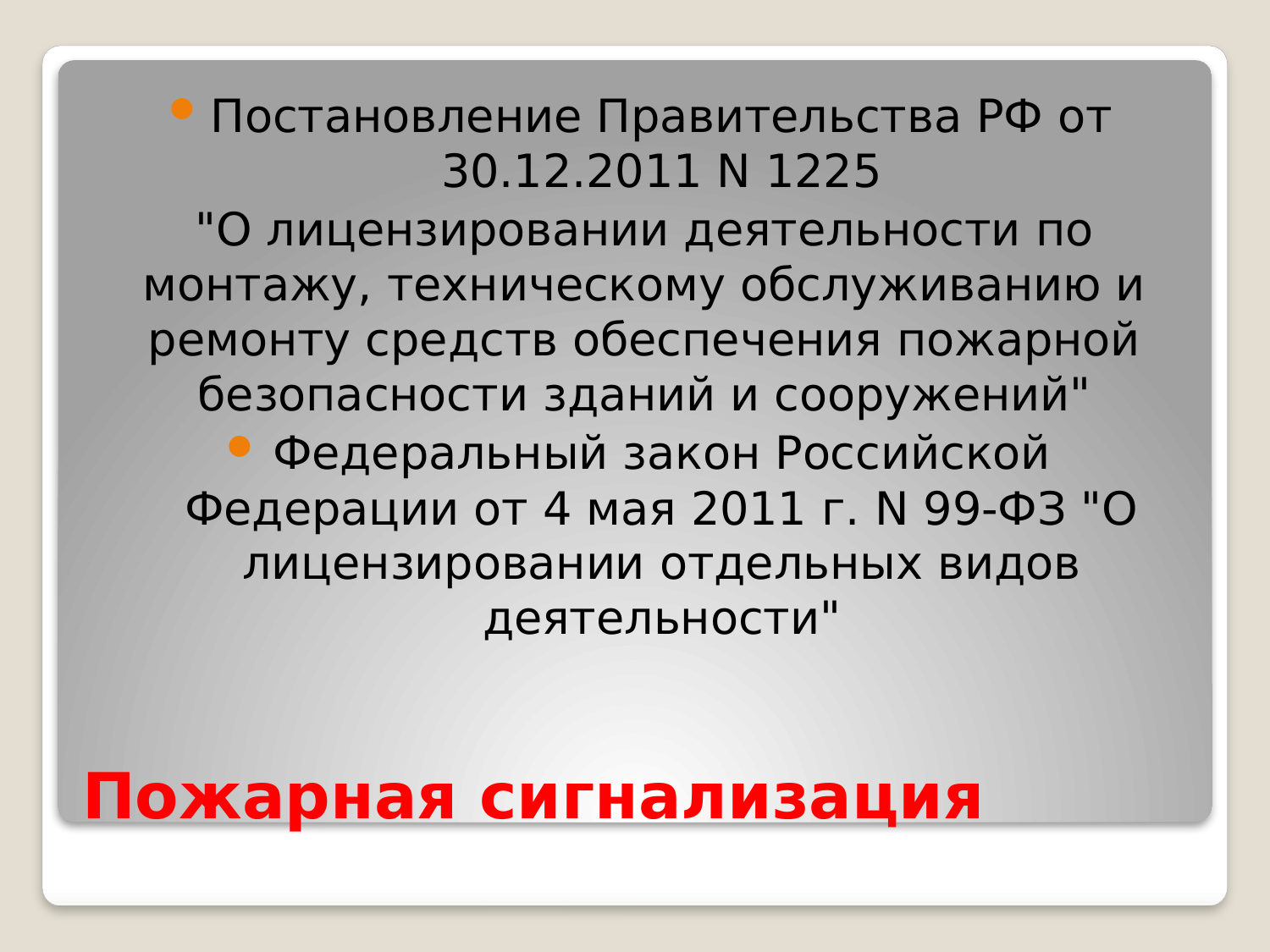

Постановление Правительства РФ от 30.12.2011 N 1225
"О лицензировании деятельности по монтажу, техническому обслуживанию и ремонту средств обеспечения пожарной безопасности зданий и сооружений"
Федеральный закон Российской Федерации от 4 мая 2011 г. N 99-ФЗ "О лицензировании отдельных видов деятельности"

# Пожарная сигнализация